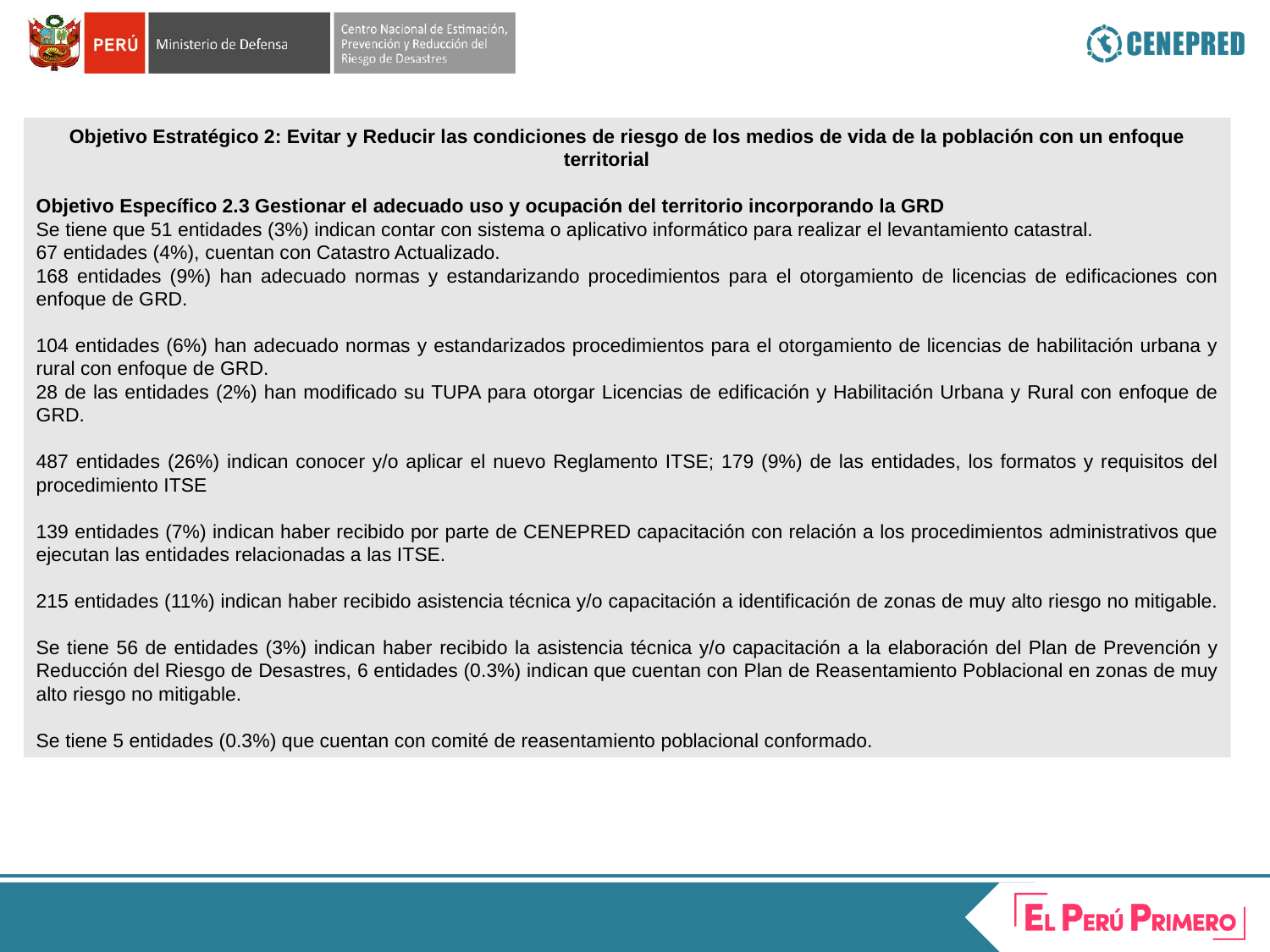

Objetivo Estratégico 2: Evitar y Reducir las condiciones de riesgo de los medios de vida de la población con un enfoque territorial

Objetivo Específico 2.3 Gestionar el adecuado uso y ocupación del territorio incorporando la GRD
Se tiene que 51 entidades (3%) indican contar con sistema o aplicativo informático para realizar el levantamiento catastral.
67 entidades (4%), cuentan con Catastro Actualizado.
168 entidades (9%) han adecuado normas y estandarizando procedimientos para el otorgamiento de licencias de edificaciones con enfoque de GRD.

104 entidades (6%) han adecuado normas y estandarizados procedimientos para el otorgamiento de licencias de habilitación urbana y rural con enfoque de GRD.
28 de las entidades (2%) han modificado su TUPA para otorgar Licencias de edificación y Habilitación Urbana y Rural con enfoque de GRD.

487 entidades (26%) indican conocer y/o aplicar el nuevo Reglamento ITSE; 179 (9%) de las entidades, los formatos y requisitos del procedimiento ITSE

139 entidades (7%) indican haber recibido por parte de CENEPRED capacitación con relación a los procedimientos administrativos que ejecutan las entidades relacionadas a las ITSE.

215 entidades (11%) indican haber recibido asistencia técnica y/o capacitación a identificación de zonas de muy alto riesgo no mitigable.

Se tiene 56 de entidades (3%) indican haber recibido la asistencia técnica y/o capacitación a la elaboración del Plan de Prevención y Reducción del Riesgo de Desastres, 6 entidades (0.3%) indican que cuentan con Plan de Reasentamiento Poblacional en zonas de muy alto riesgo no mitigable.

Se tiene 5 entidades (0.3%) que cuentan con comité de reasentamiento poblacional conformado.